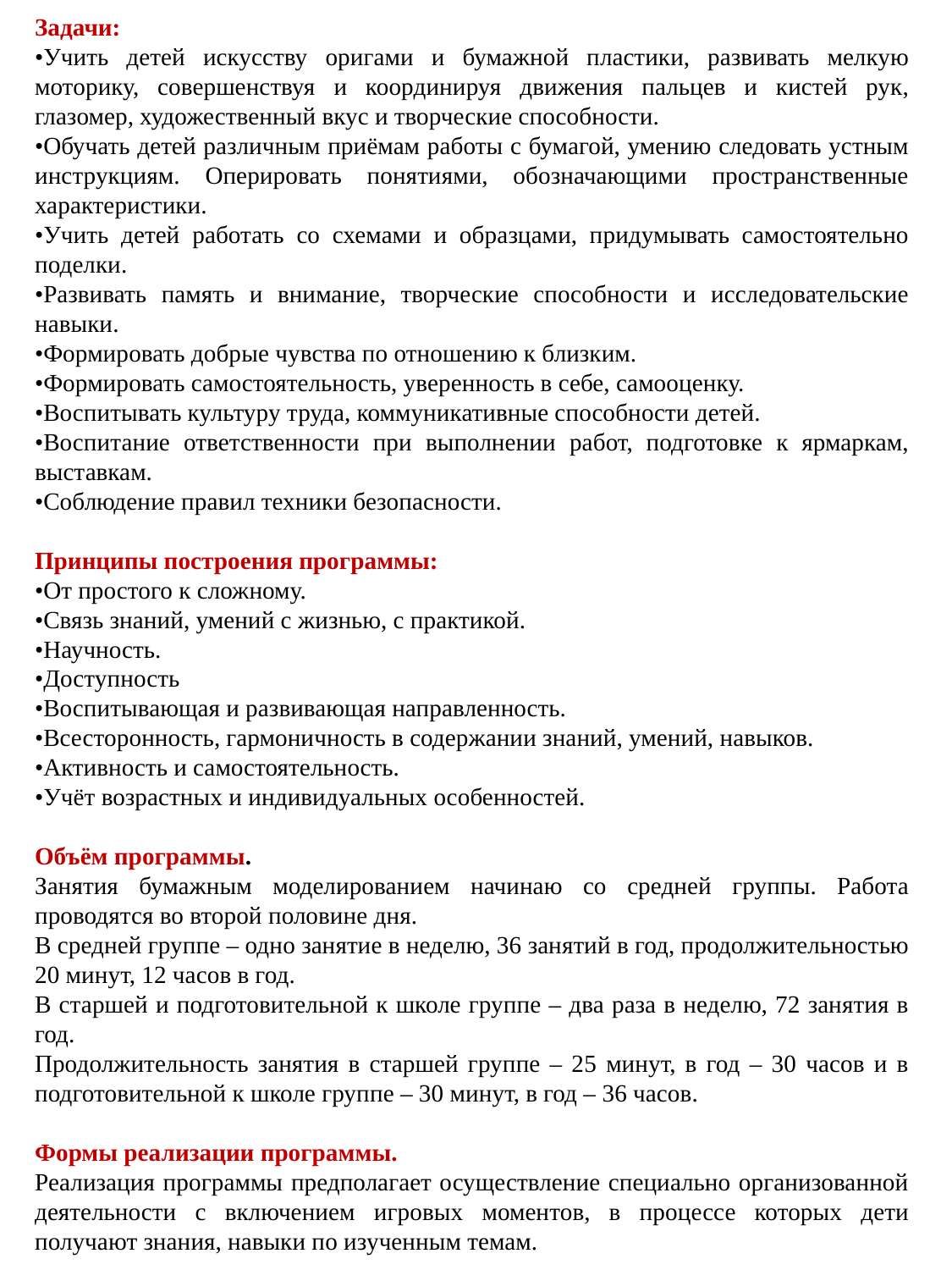

Задачи:
•Учить детей искусству оригами и бумажной пластики, развивать мелкую моторику, совершенствуя и координируя движения пальцев и кистей рук, глазомер, художественный вкус и творческие способности.
•Обучать детей различным приёмам работы с бумагой, умению следовать устным инструкциям. Оперировать понятиями, обозначающими пространственные характеристики.
•Учить детей работать со схемами и образцами, придумывать самостоятельно поделки.
•Развивать память и внимание, творческие способности и исследовательские навыки.
•Формировать добрые чувства по отношению к близким.
•Формировать самостоятельность, уверенность в себе, самооценку.
•Воспитывать культуру труда, коммуникативные способности детей.
•Воспитание ответственности при выполнении работ, подготовке к ярмаркам, выставкам.
•Соблюдение правил техники безопасности.

Принципы построения программы:
•От простого к сложному.
•Связь знаний, умений с жизнью, с практикой.
•Научность.
•Доступность
•Воспитывающая и развивающая направленность.
•Всесторонность, гармоничность в содержании знаний, умений, навыков.
•Активность и самостоятельность.
•Учёт возрастных и индивидуальных особенностей.

Объём программы.
Занятия бумажным моделированием начинаю со средней группы. Работа проводятся во второй половине дня.
В средней группе – одно занятие в неделю, 36 занятий в год, продолжительностью 20 минут, 12 часов в год.
В старшей и подготовительной к школе группе – два раза в неделю, 72 занятия в год.
Продолжительность занятия в старшей группе – 25 минут, в год – 30 часов и в подготовительной к школе группе – 30 минут, в год – 36 часов.

Формы реализации программы.
Реализация программы предполагает осуществление специально организованной деятельности с включением игровых моментов, в процессе которых дети получают знания, навыки по изученным темам.